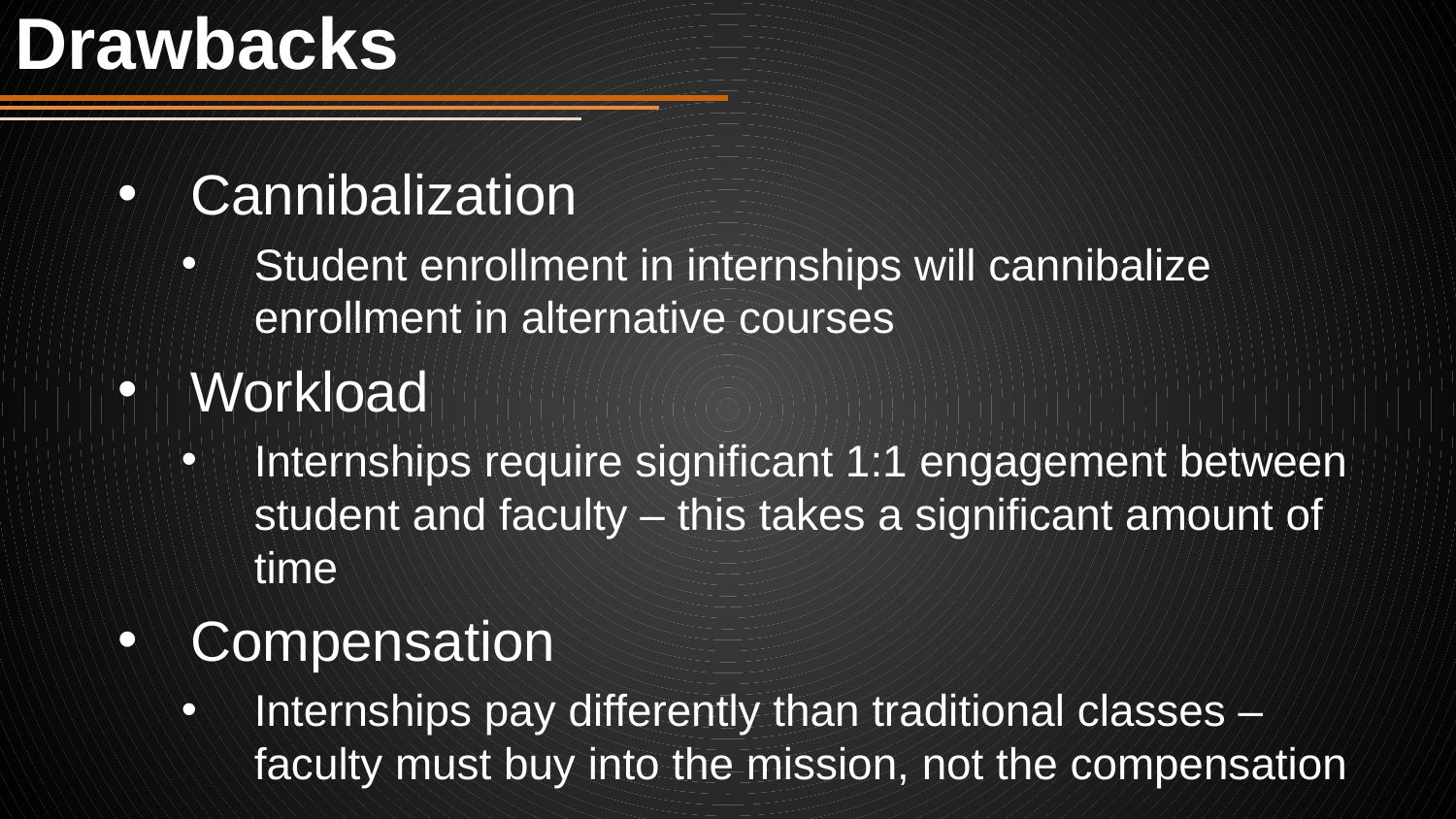

# Drawbacks
Cannibalization
Student enrollment in internships will cannibalize enrollment in alternative courses
Workload
Internships require significant 1:1 engagement between student and faculty – this takes a significant amount of time
Compensation
Internships pay differently than traditional classes – faculty must buy into the mission, not the compensation